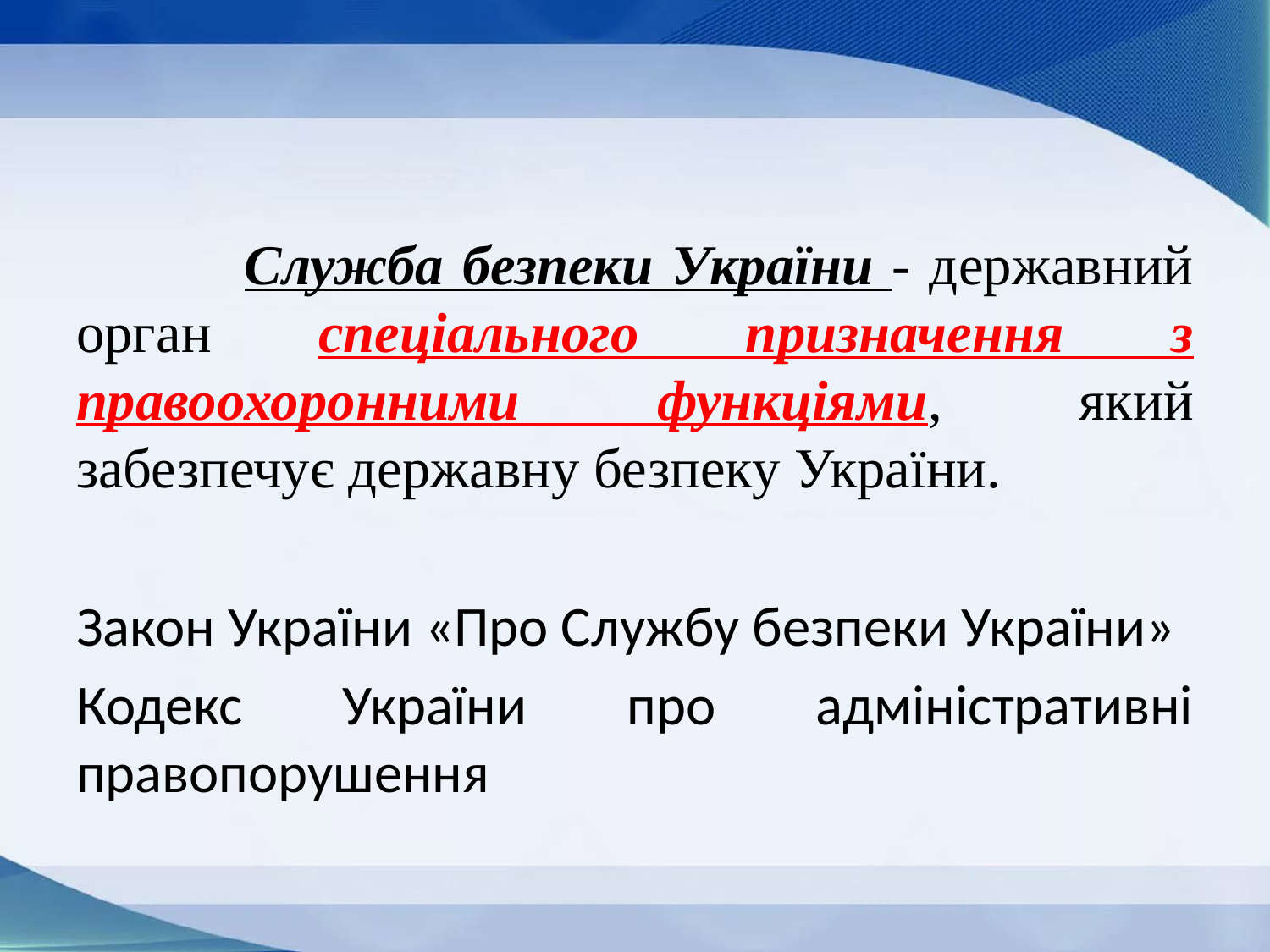

Служба безпеки України - державний орган спеціального призначення з правоохоронними функціями, який забезпечує державну безпеку України.

Закон України «Про Службу безпеки України»
Кодекс України про адміністративні правопорушення